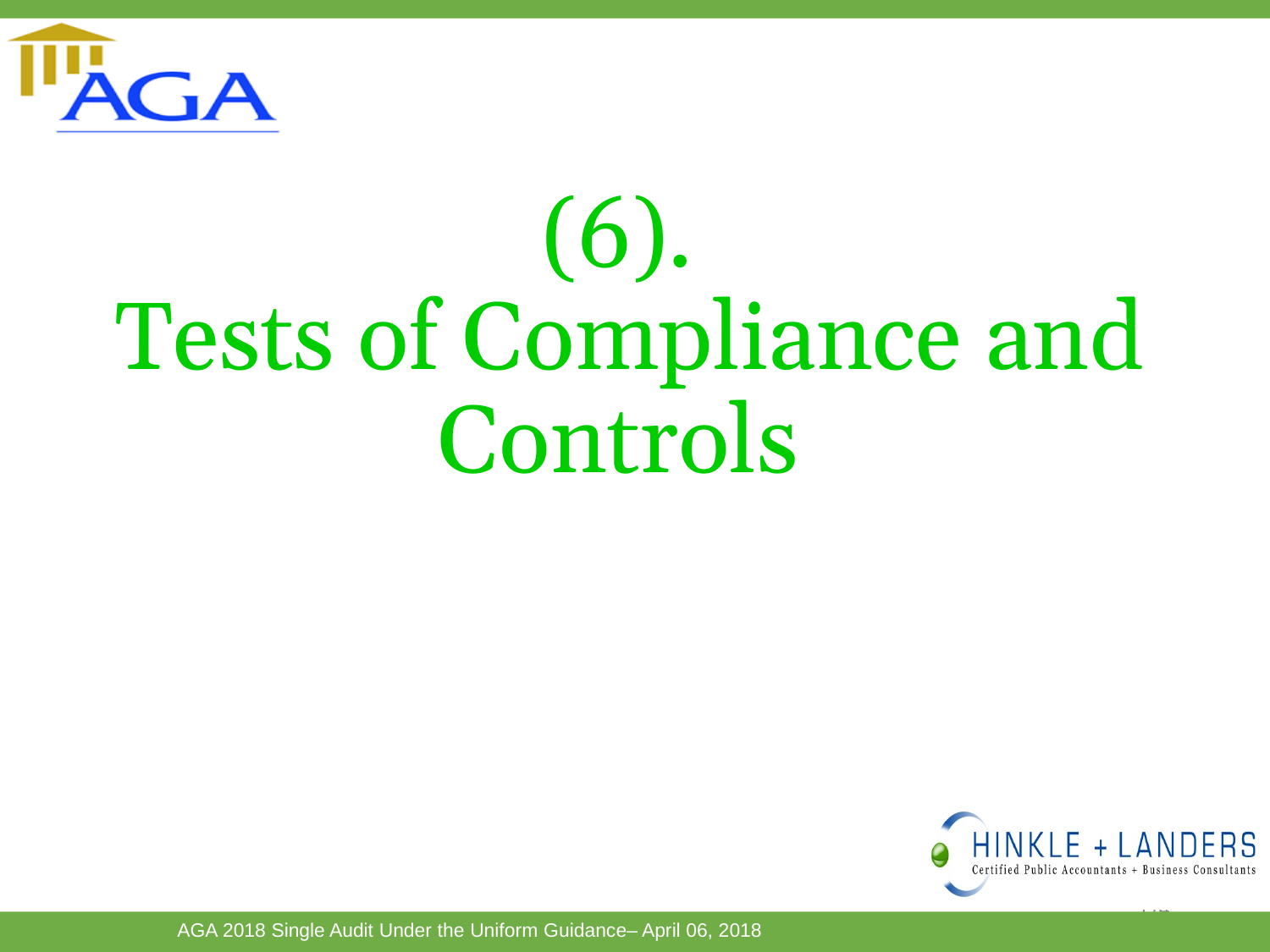

# (6). Tests of Compliance and Controls
114